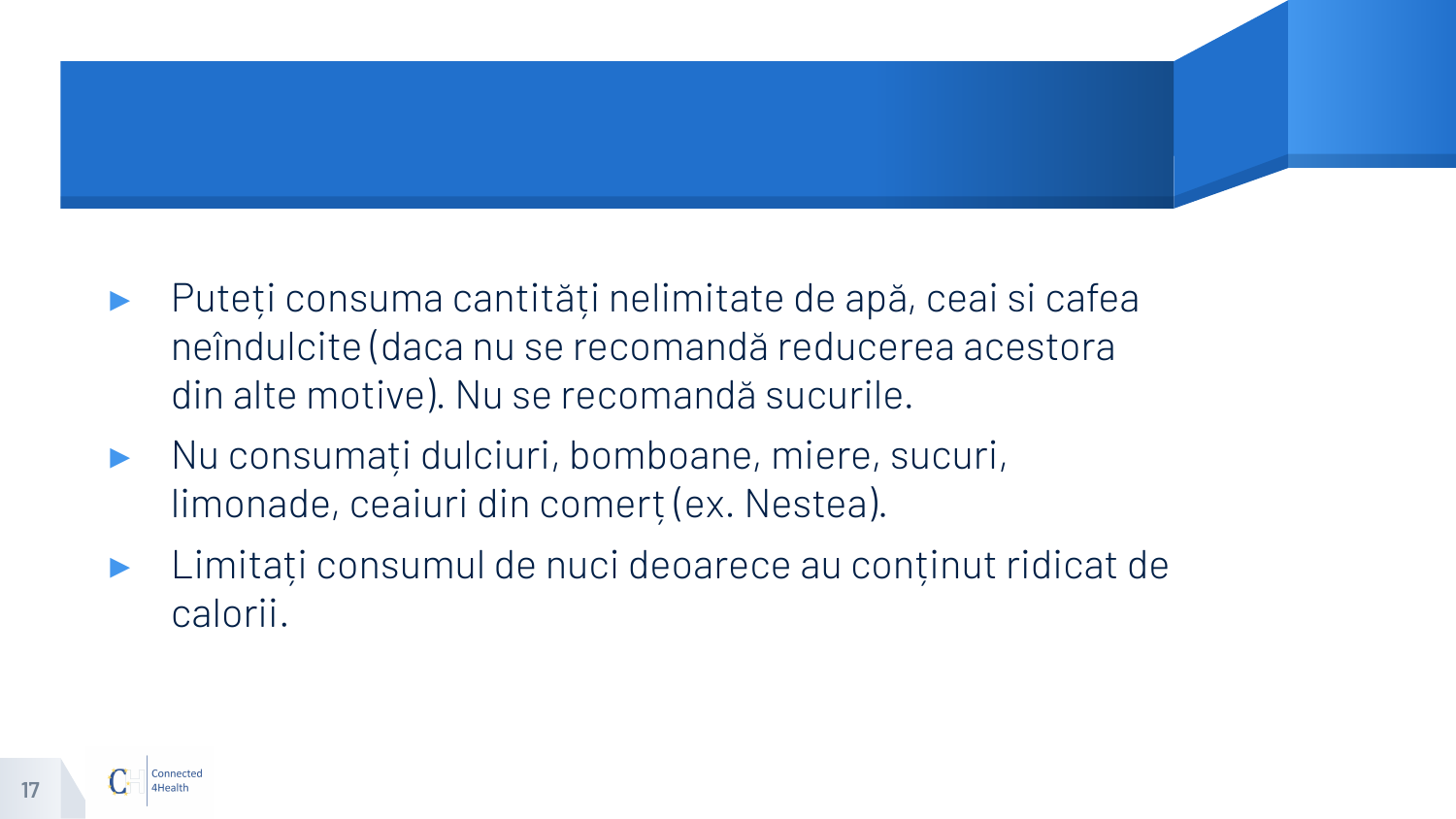

#
Puteți consuma cantități nelimitate de apă, ceai si cafea neîndulcite (daca nu se recomandă reducerea acestora din alte motive). Nu se recomandă sucurile.
Nu consumați dulciuri, bomboane, miere, sucuri, limonade, ceaiuri din comerț (ex. Nestea).
Limitați consumul de nuci deoarece au conținut ridicat de calorii.
17